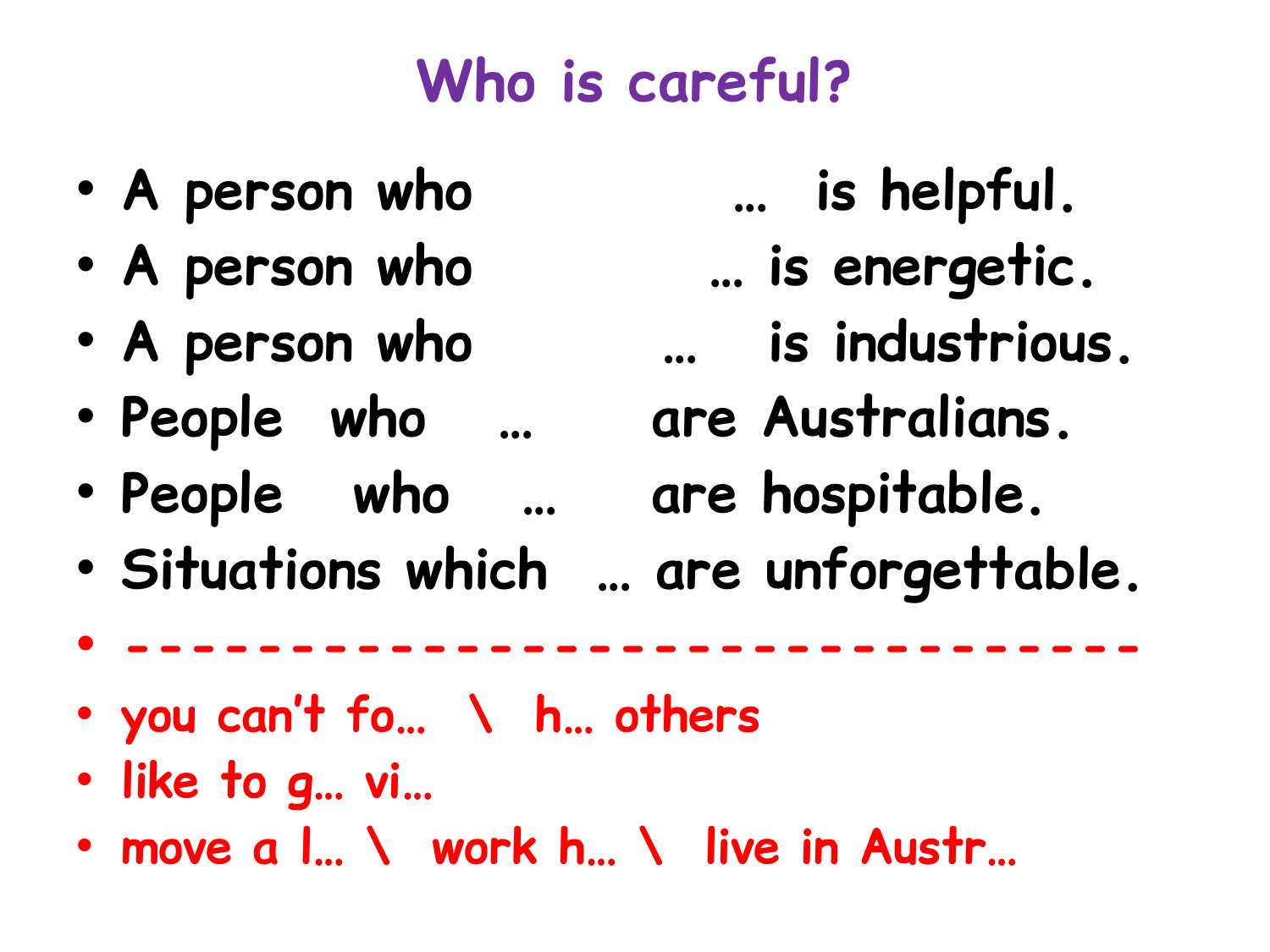

# Who is careful?
A person who           …  is helpful.
A person who          … is energetic.
A person who        …   is industrious.
People  who   …     are Australians.
People   who   …    are hospitable.
Situations which  … are unforgettable.
-------------------------------
you can’t fo…  \  h… others
like to g… vi…
move a l… \  work h… \  live in Austr…